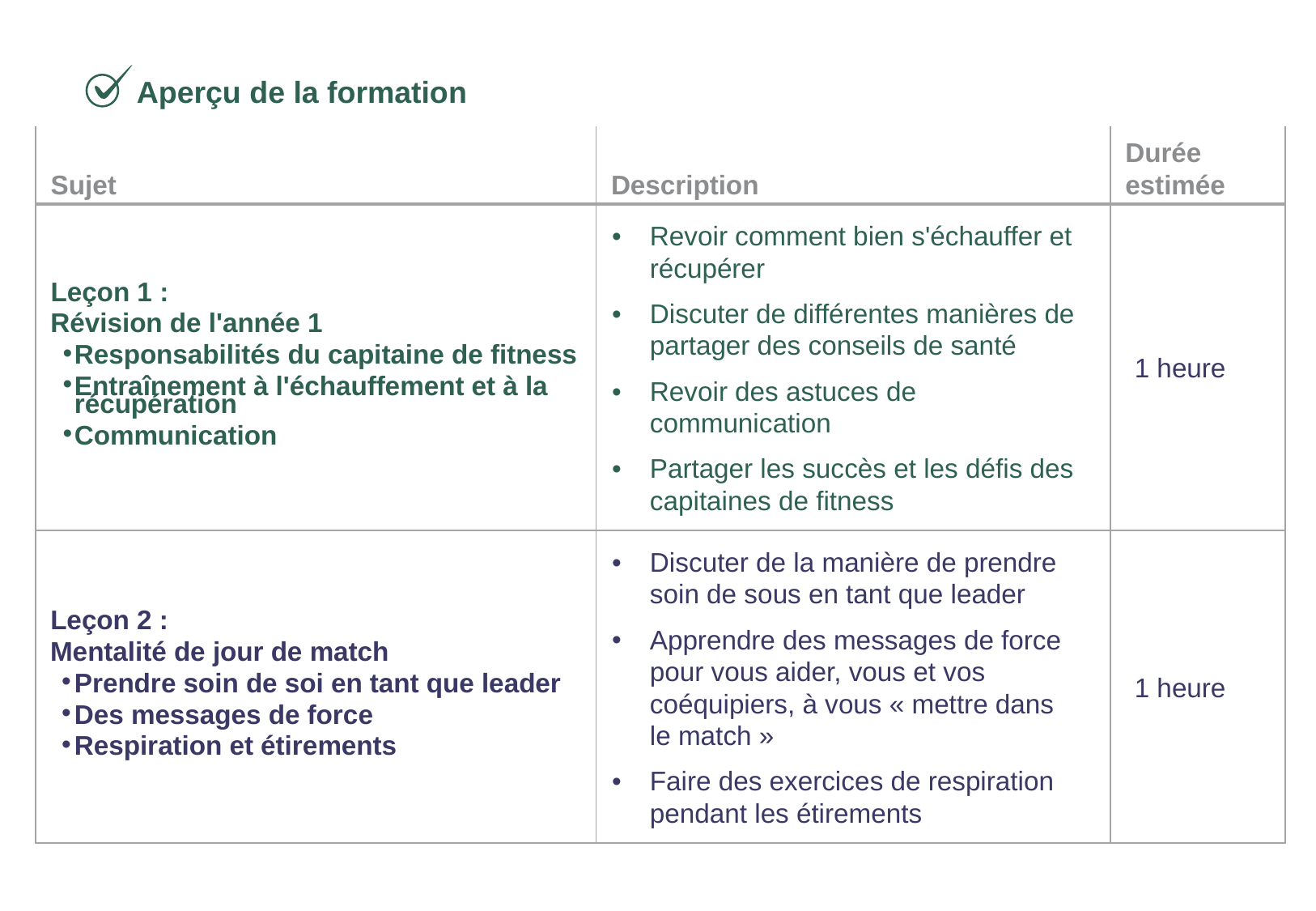

Aperçu de la formation
| Sujet | Description | Durée estimée |
| --- | --- | --- |
| Leçon 1 : Révision de l'année 1 Responsabilités du capitaine de fitness Entraînement à l'échauffement et à la récupération Communication | Revoir comment bien s'échauffer et récupérer Discuter de différentes manières de partager des conseils de santé Revoir des astuces de communication Partager les succès et les défis des capitaines de fitness | 1 heure |
| Leçon 2 : Mentalité de jour de match Prendre soin de soi en tant que leader Des messages de force Respiration et étirements | Discuter de la manière de prendre soin de sous en tant que leader Apprendre des messages de force pour vous aider, vous et vos coéquipiers, à vous « mettre dans le match » Faire des exercices de respiration pendant les étirements | 1 heure |